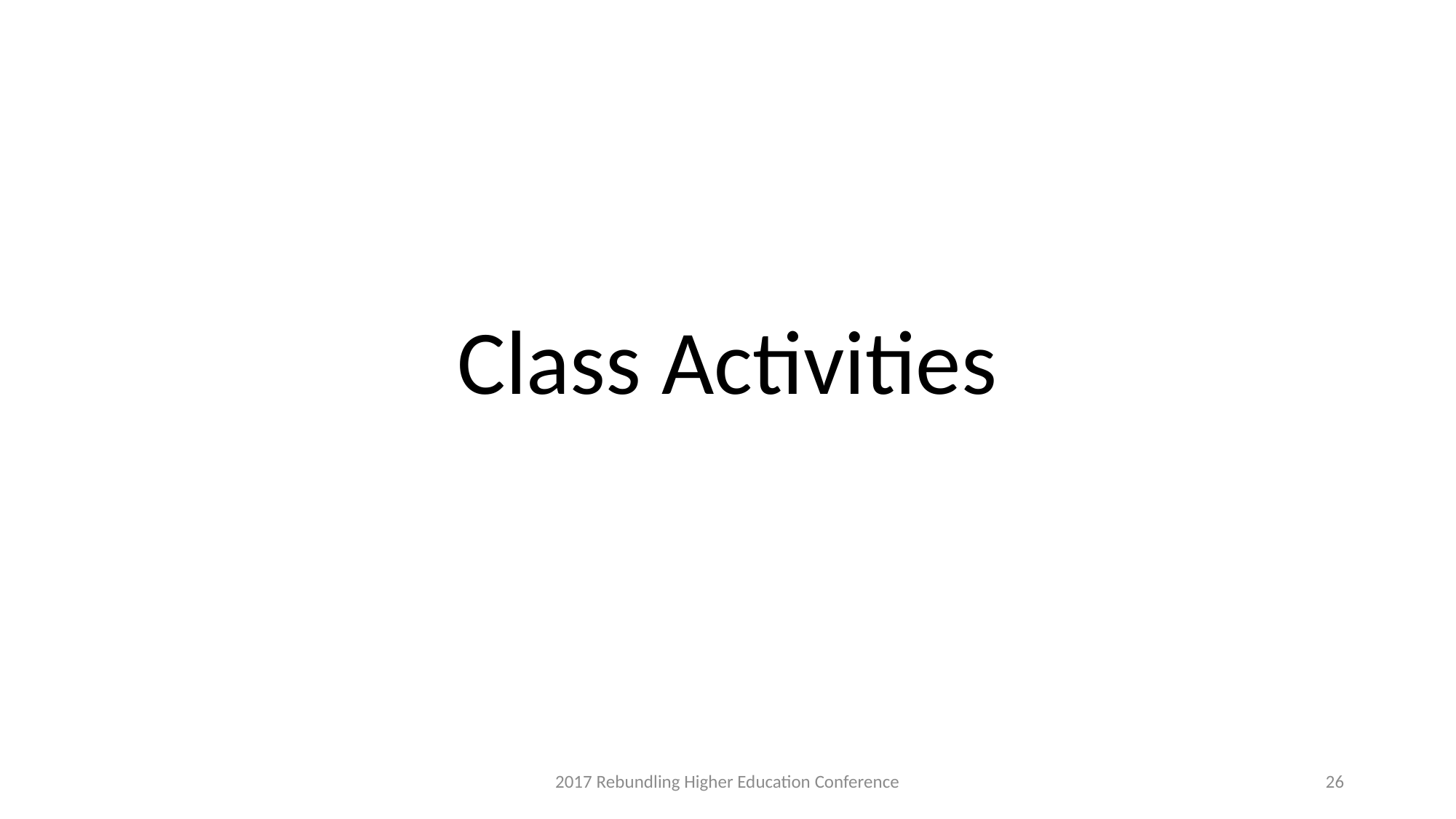

# Class Activities

2017 Rebundling Higher Education Conference
26